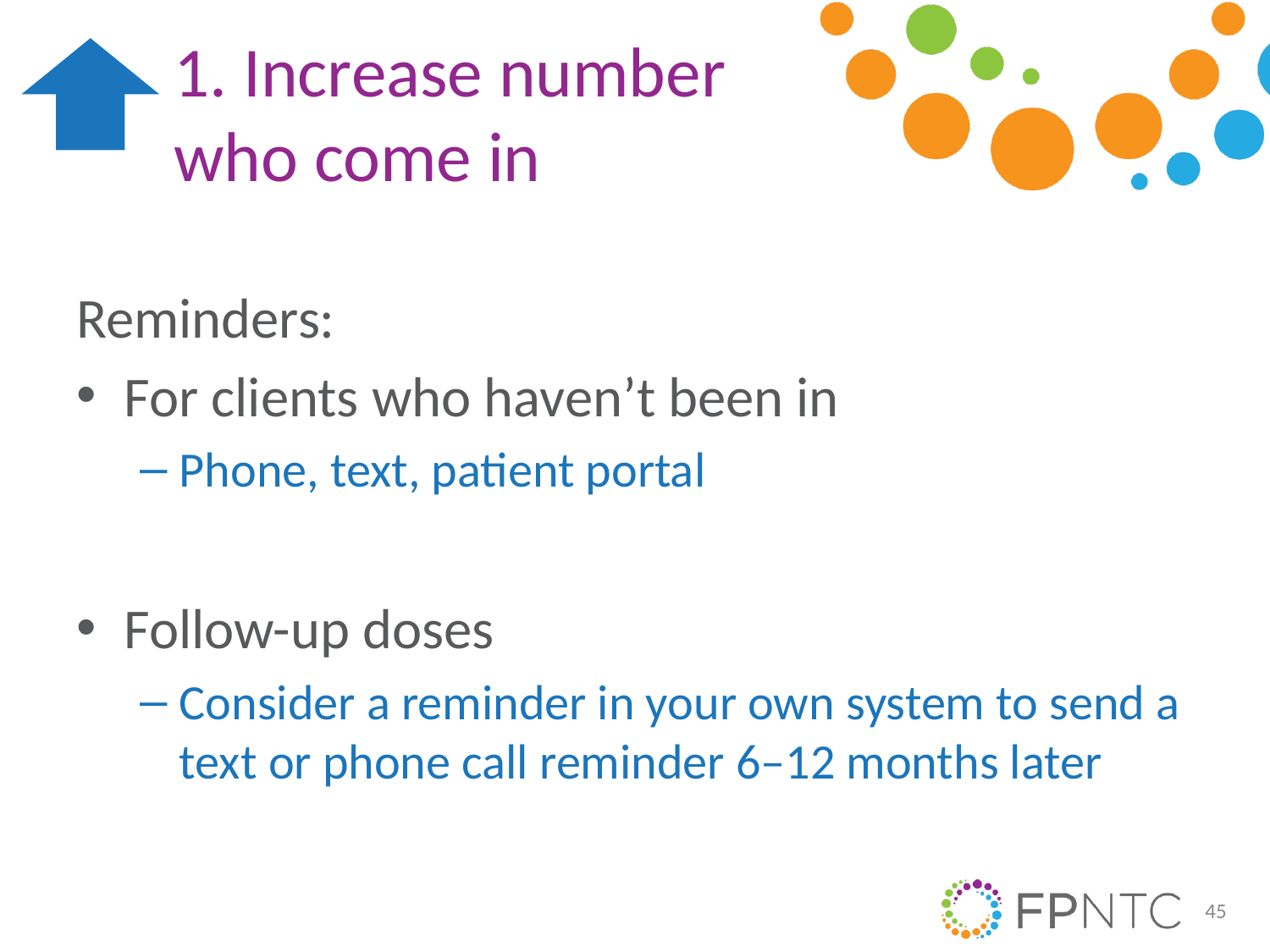

# 1. Increase number  who come in

Reminders:
For clients who haven’t been in
Phone, text, patient portal

Follow-up doses
Consider a reminder in your own system to send a text or phone call reminder 6–12 months later